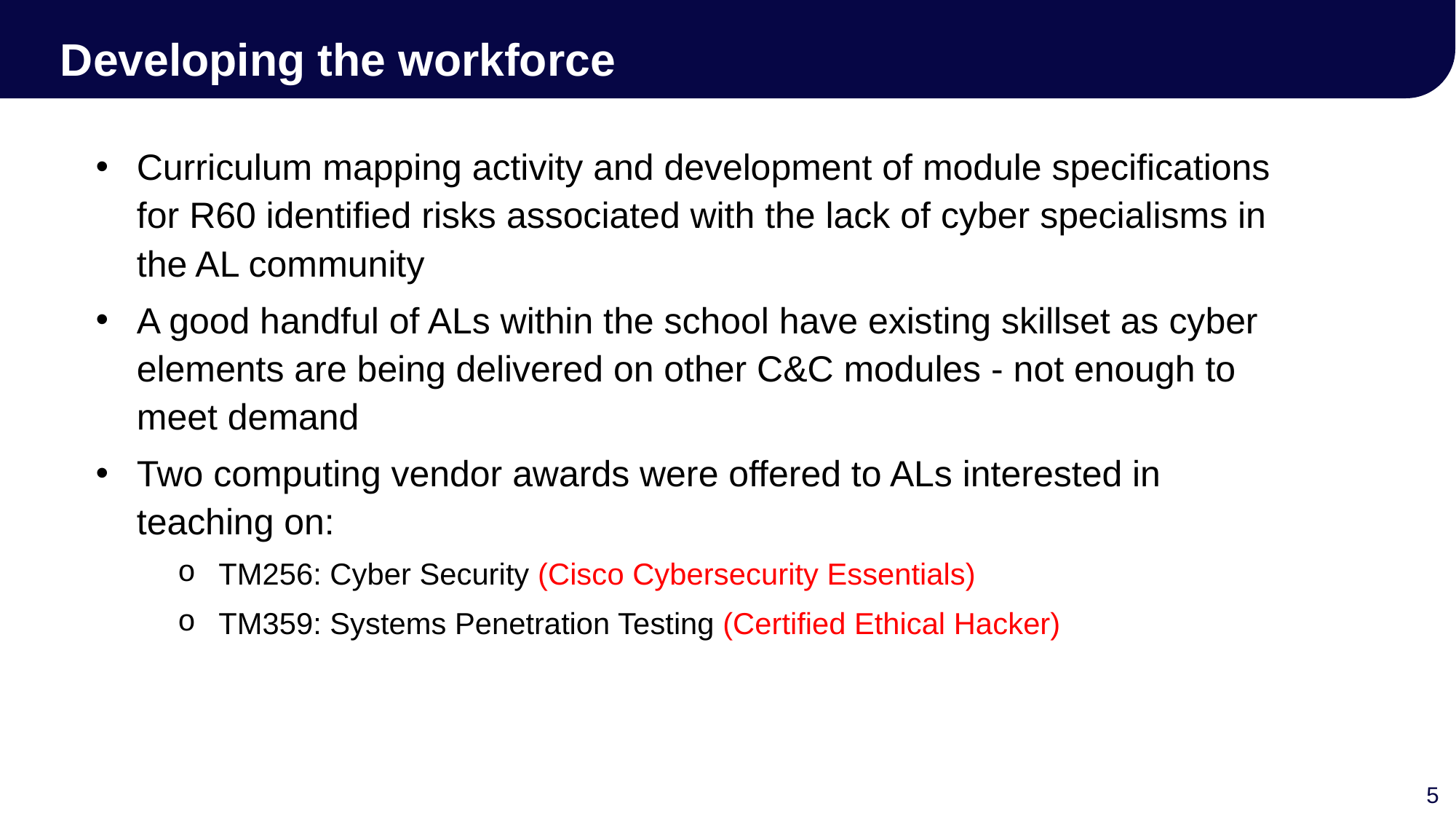

Developing the workforce
Curriculum mapping activity and development of module specifications for R60 identified risks associated with the lack of cyber specialisms in the AL community
A good handful of ALs within the school have existing skillset as cyber elements are being delivered on other C&C modules - not enough to meet demand
Two computing vendor awards were offered to ALs interested in teaching on:
TM256: Cyber Security (Cisco Cybersecurity Essentials)
TM359: Systems Penetration Testing (Certified Ethical Hacker)